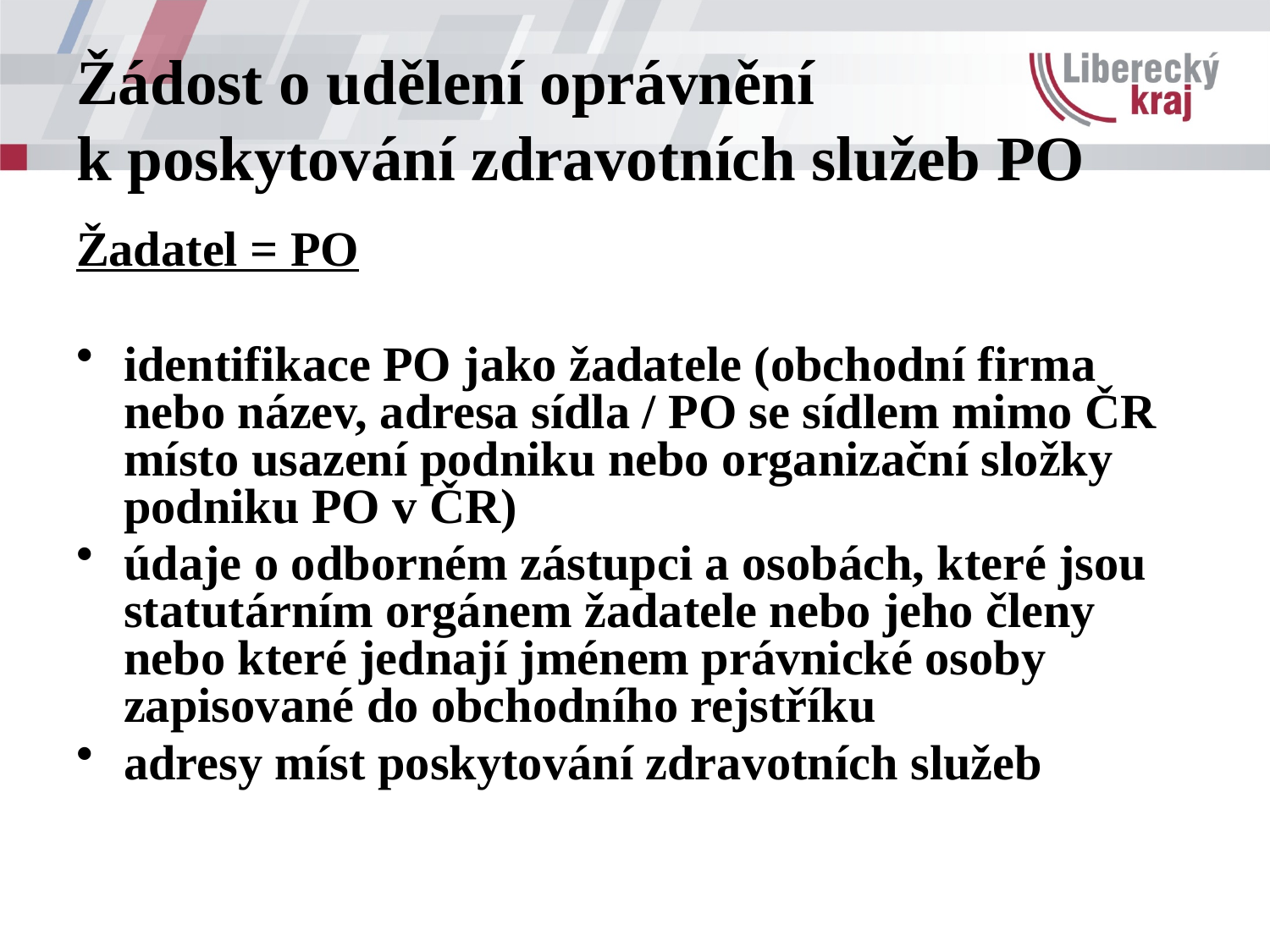

# Žádost o udělení oprávnění k poskytování zdravotních služeb PO
Žadatel = PO

identifikace PO jako žadatele (obchodní firma nebo název, adresa sídla / PO se sídlem mimo ČR místo usazení podniku nebo organizační složky podniku PO v ČR)
údaje o odborném zástupci a osobách, které jsou statutárním orgánem žadatele nebo jeho členy nebo které jednají jménem právnické osoby zapisované do obchodního rejstříku
adresy míst poskytování zdravotních služeb